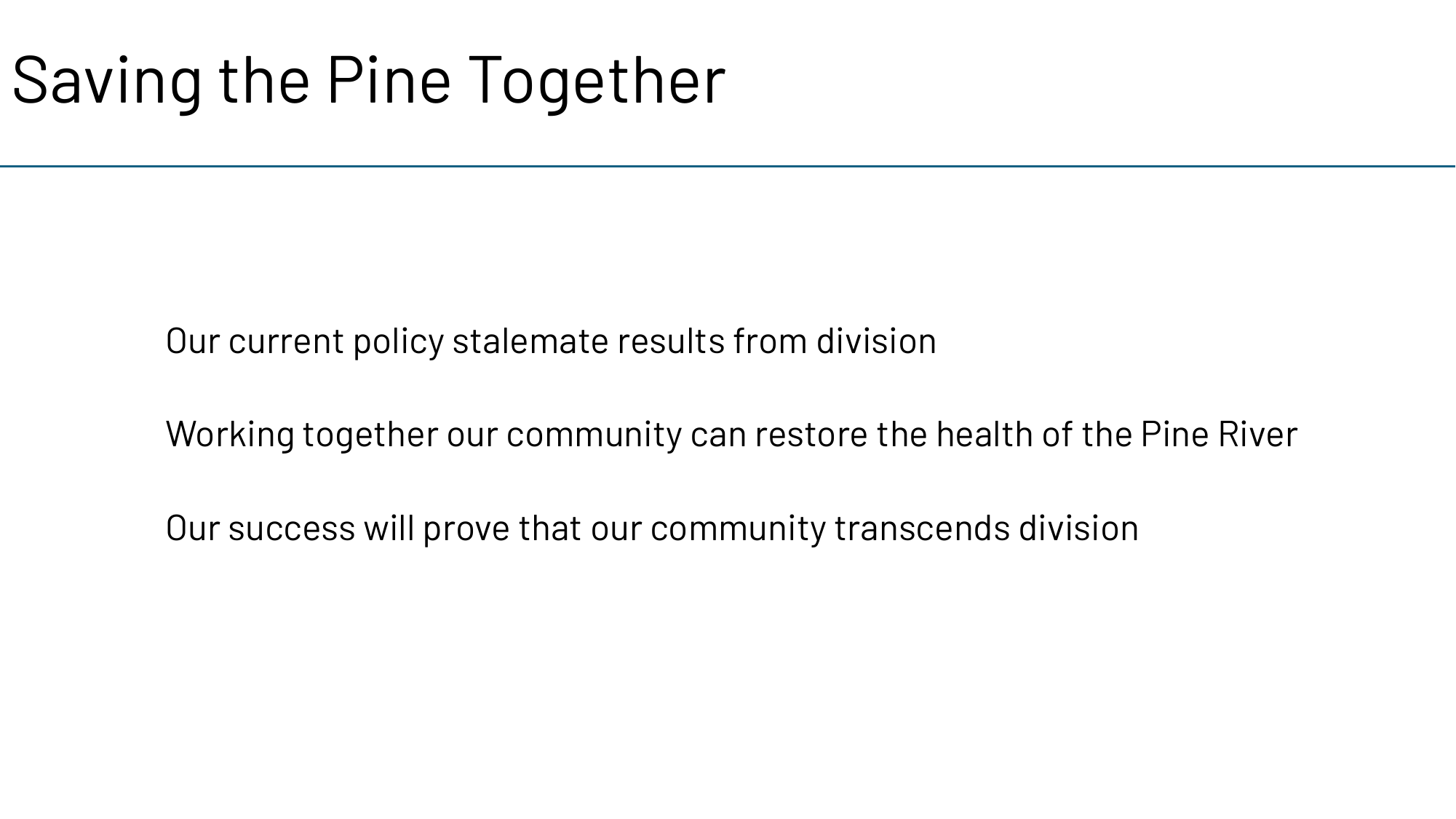

# Saving the Pine Together

Our current policy stalemate results from division

Working together our community can restore the health of the Pine River

Our success will prove that our community transcends division